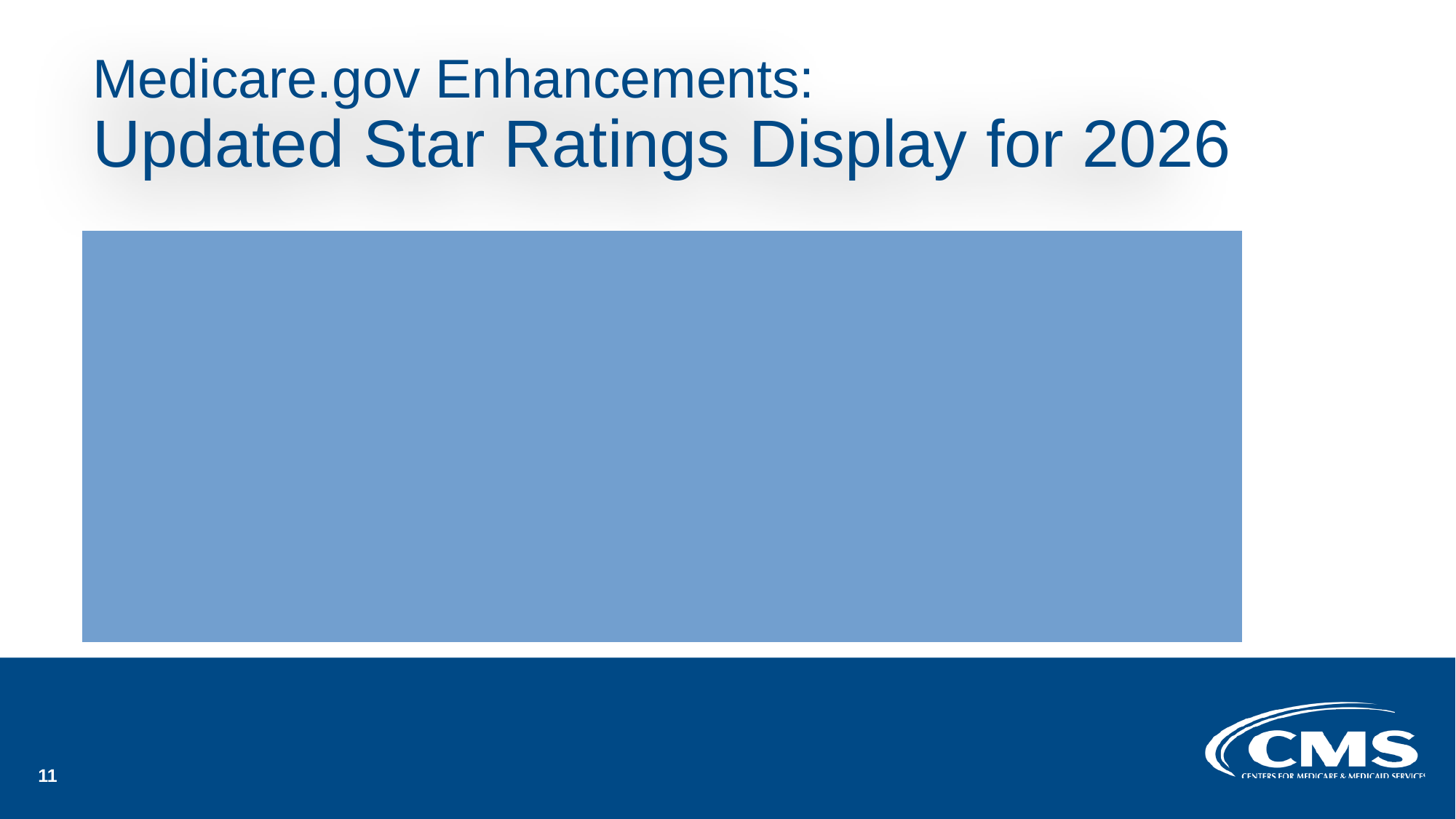

# Medicare.gov Enhancements: Updated Star Ratings Display for 2026
Added additional rating dimensions you can use to compare plans
Clarified descriptions of 3 Drug Plan Star Ratings measures
Added 3 new Health Plan Star Ratings measures
"Improving or Maintaining Physical Health"
"Improving or Maintaining Mental Health"
"Kidney Health Evaluation in Patients with Diabetes"
11